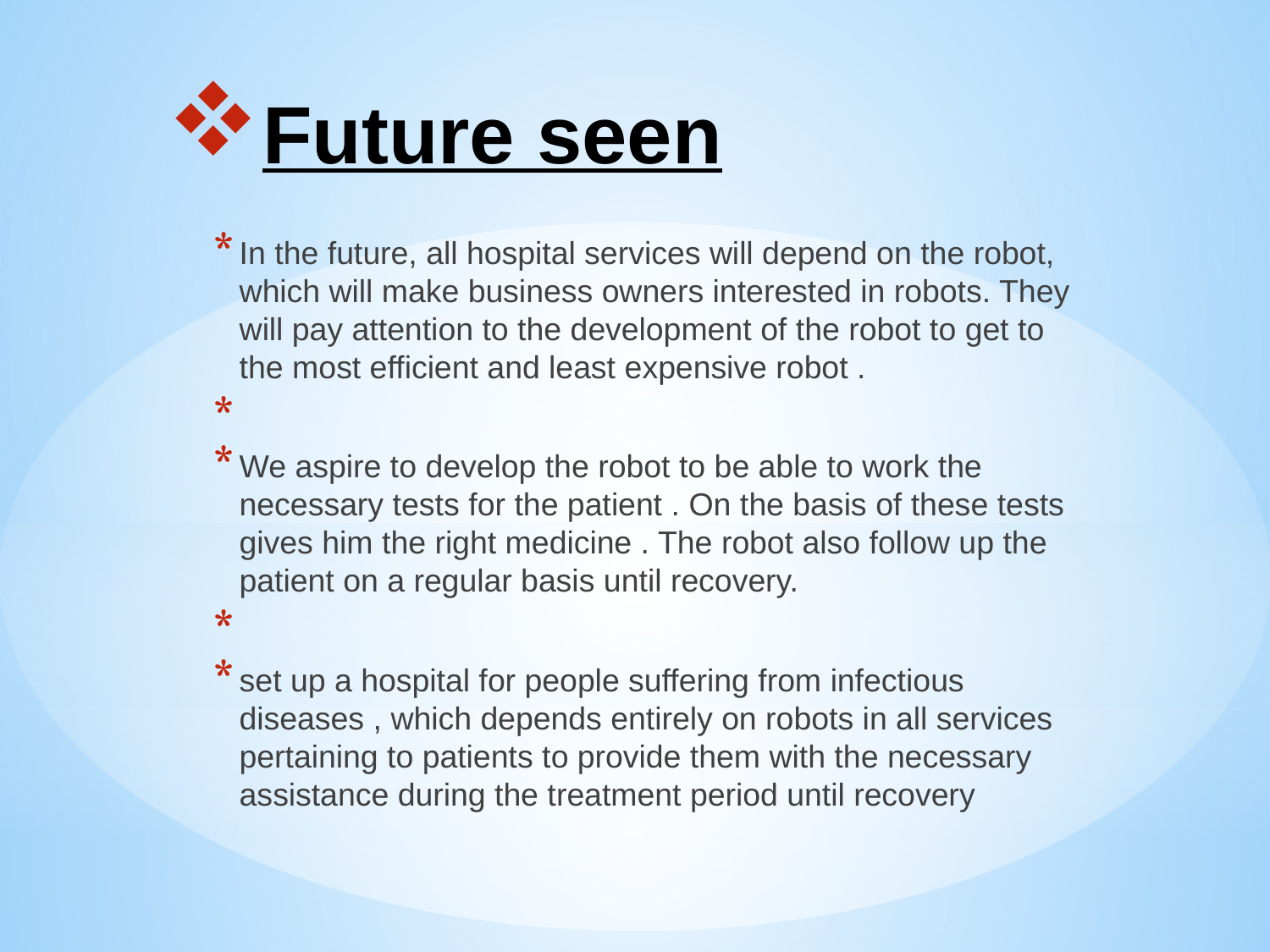

# Future seen
In the future, all hospital services will depend on the robot, which will make business owners interested in robots. They will pay attention to the development of the robot to get to the most efficient and least expensive robot .

We aspire to develop the robot to be able to work the necessary tests for the patient . On the basis of these tests gives him the right medicine . The robot also follow up the patient on a regular basis until recovery.

set up a hospital for people suffering from infectious diseases , which depends entirely on robots in all services pertaining to patients to provide them with the necessary assistance during the treatment period until recovery